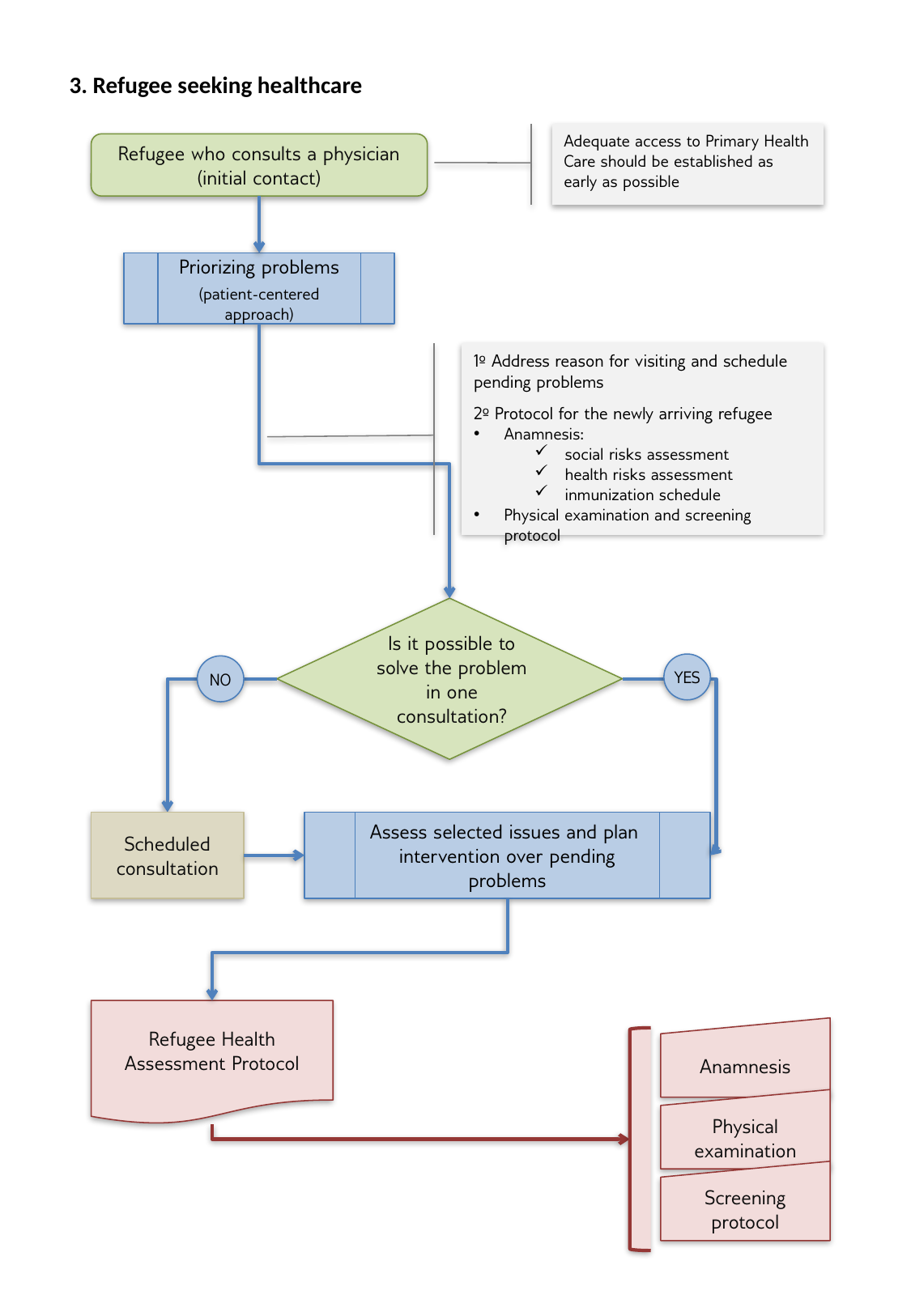

3. Refugee seeking healthcare
Adequate access to Primary Health Care should be established as early as possible
Refugee who consults a physician (initial contact)
Priorizing problems
(patient-centered approach)
1º Address reason for visiting and schedule pending problems
2º Protocol for the newly arriving refugee
Anamnesis:
social risks assessment
health risks assessment
inmunization schedule
Physical examination and screening protocol
Is it possible to solve the problem in one consultation?
YES
NO
Scheduled consultation
Assess selected issues and plan  intervention over pending problems
Refugee Health Assessment Protocol
Anamnesis

Physical examination
Screening protocol